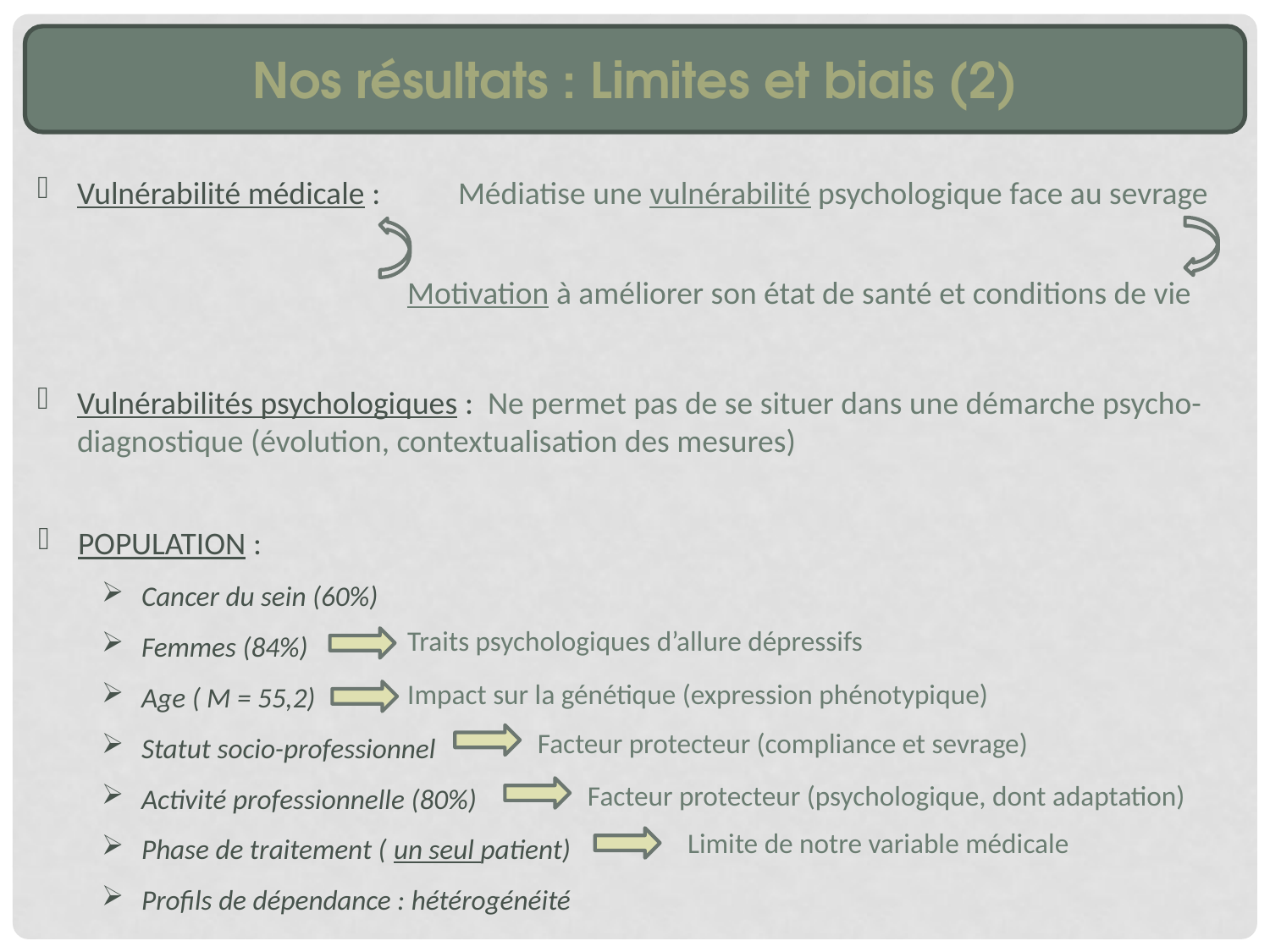

Nos résultats : Limites et biais (2)
Vulnérabilité médicale :  	Médiatise une vulnérabilité psychologique face au sevrage

Motivation à améliorer son état de santé et conditions de vie
Vulnérabilités psychologiques :  Ne permet pas de se situer dans une démarche psycho-diagnostique (évolution, contextualisation des mesures)
POPULATION :
Cancer du sein (60%)
Femmes (84%)
Age ( M = 55,2)
Statut socio-professionnel
Activité professionnelle (80%)
Phase de traitement ( un seul patient)
Profils de dépendance : hétérogénéité
Traits psychologiques d’allure dépressifs

Impact sur la génétique (expression phénotypique)

Facteur protecteur (compliance et sevrage)

Facteur protecteur (psychologique, dont adaptation)

Limite de notre variable médicale